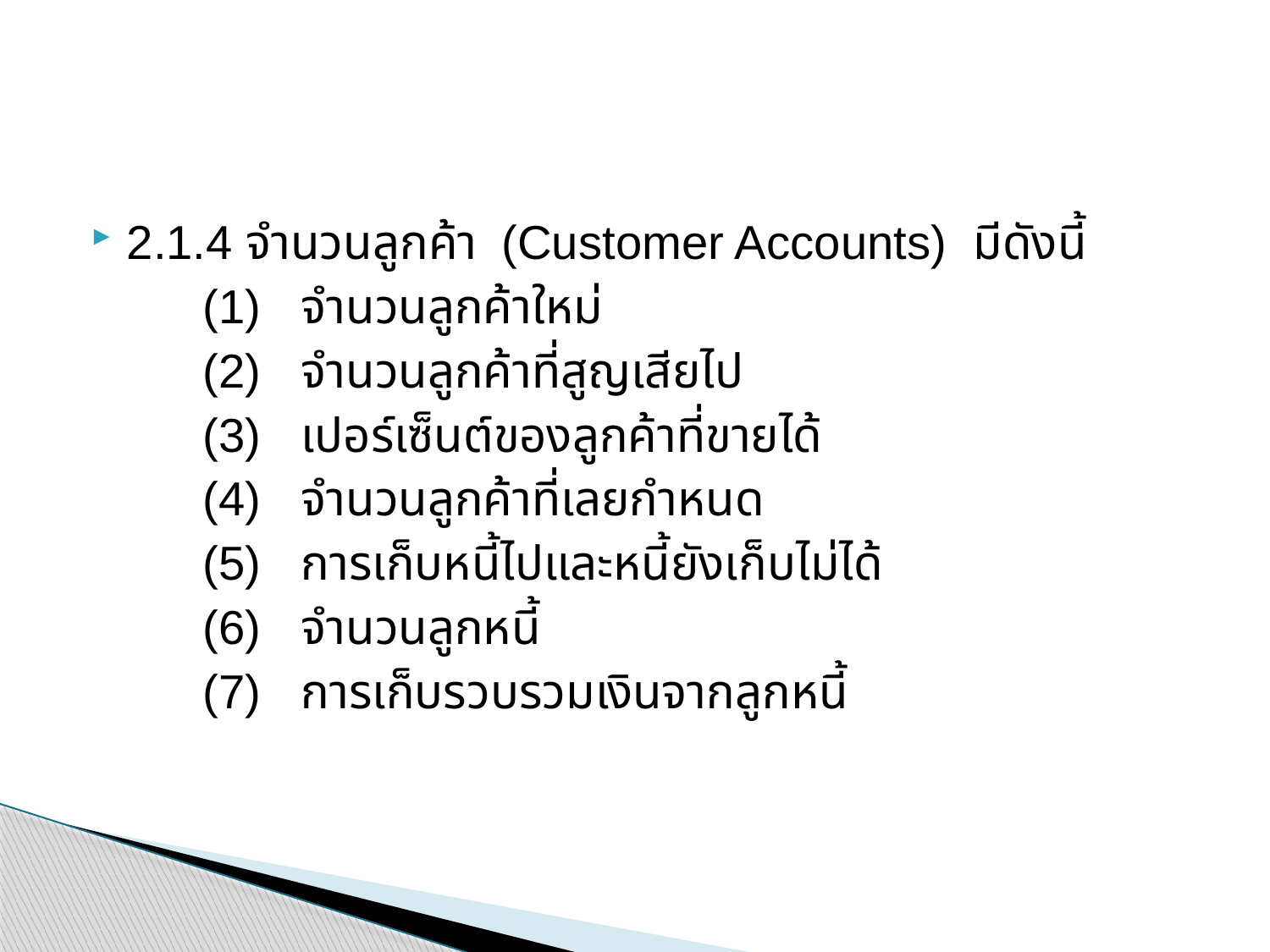

#
2.1.4 จำนวนลูกค้า  (Customer Accounts)  มีดังนี้
	(1)   จำนวนลูกค้าใหม่
	(2)   จำนวนลูกค้าที่สูญเสียไป
	(3)   เปอร์เซ็นต์ของลูกค้าที่ขายได้
	(4)   จำนวนลูกค้าที่เลยกำหนด
	(5)   การเก็บหนี้ไปและหนี้ยังเก็บไม่ได้
	(6)   จำนวนลูกหนี้
	(7)   การเก็บรวบรวมเงินจากลูกหนี้